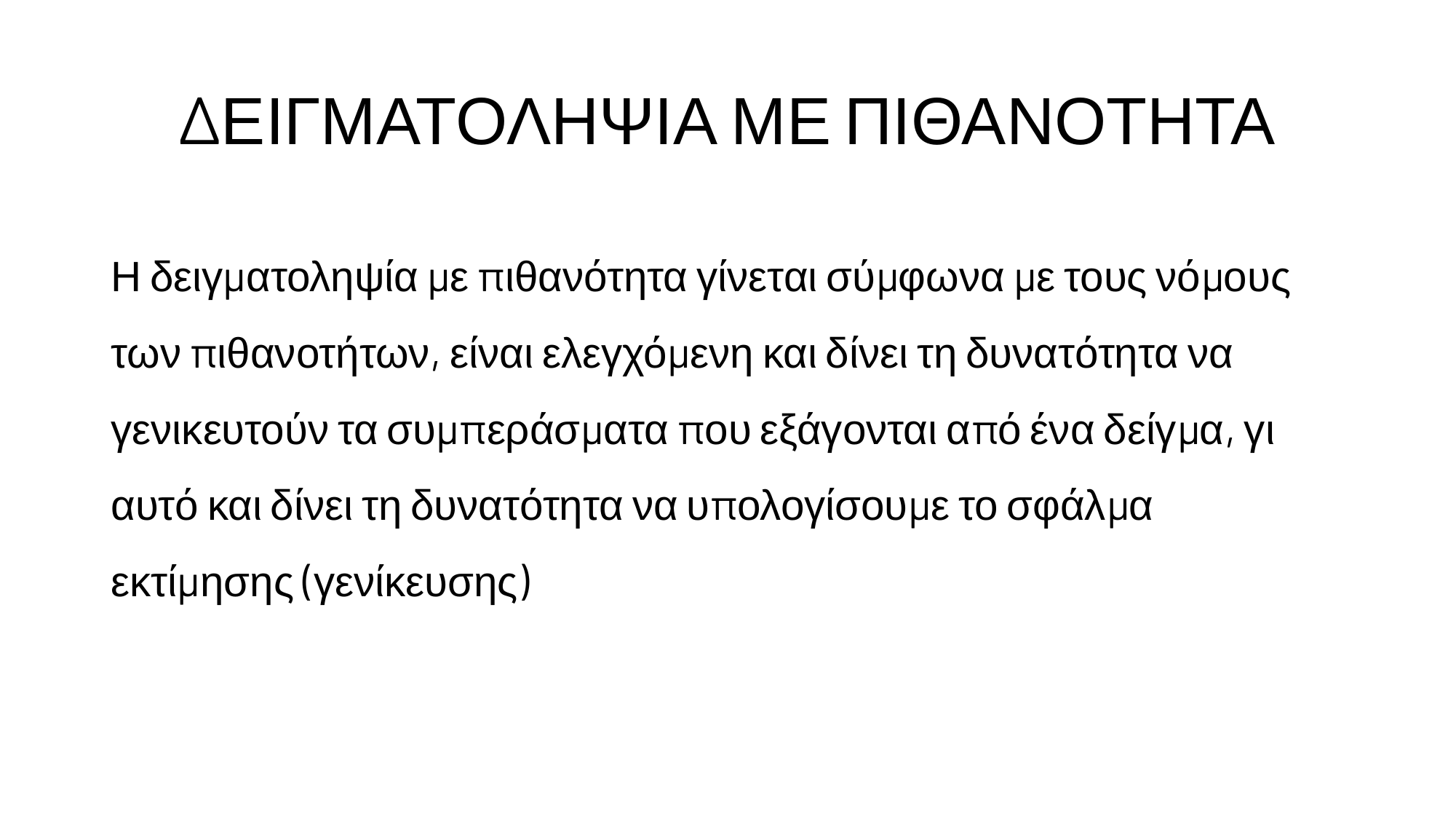

# ΔΕΙΓΜΑΤΟΛΗΨΙΑ ΜΕ ΠΙΘΑΝΟΤΗΤΑ
Η δειγματοληψία με πιθανότητα γίνεται σύμφωνα με τους νόμους των πιθανοτήτων, είναι ελεγχόμενη και δίνει τη δυνατότητα να γενικευτούν τα συμπεράσματα που εξάγονται από ένα δείγμα, γι αυτό και δίνει τη δυνατότητα να υπολογίσουμε το σφάλμα εκτίμησης (γενίκευσης)